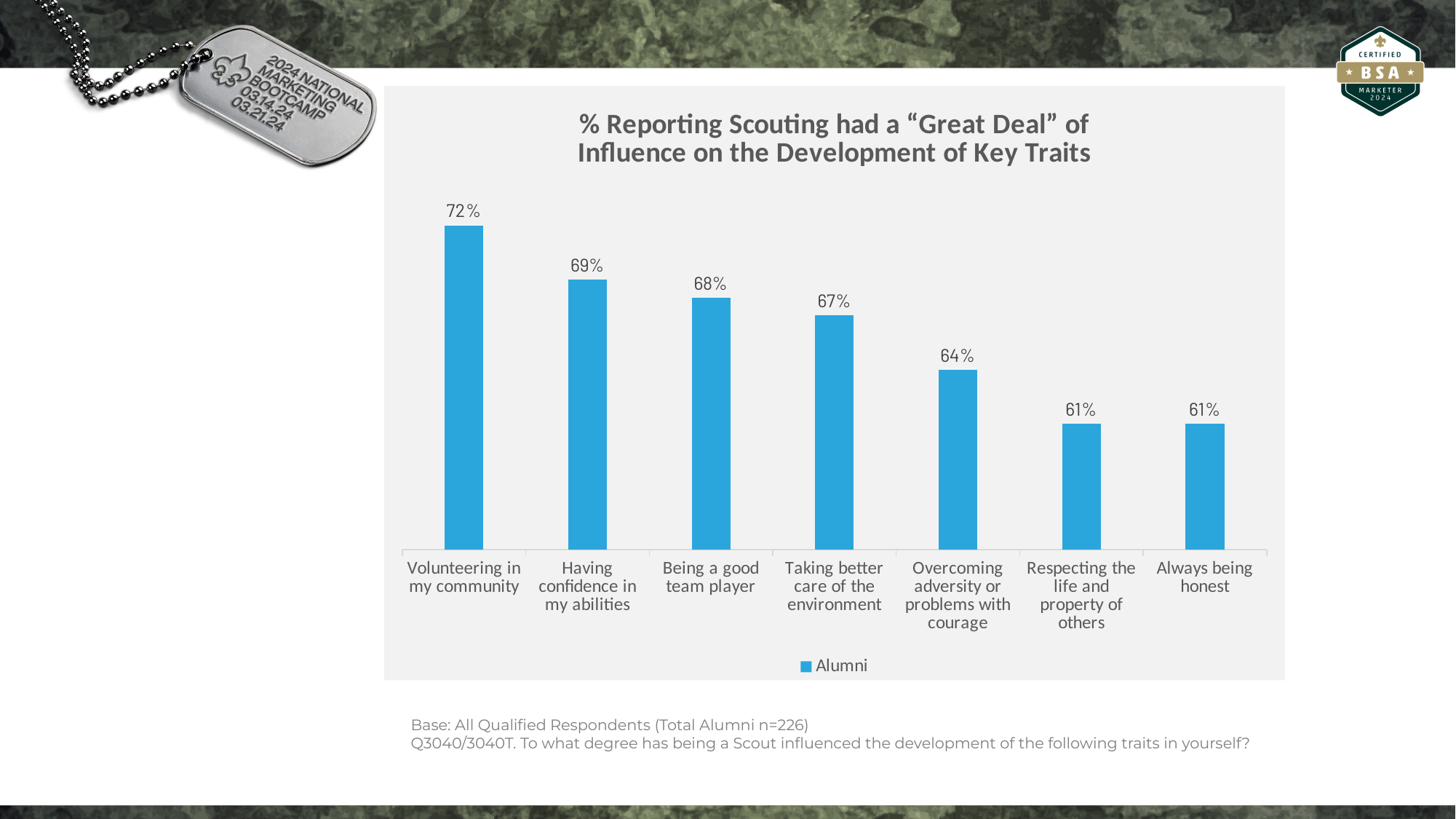

### Chart: % Reporting Scouting had a “Great Deal” of
Influence on the Development of Key Traits

| Category | Alumni |
|---|---|
| Volunteering in my community | 0.72 |
| Having confidence in my abilities | 0.69 |
| Being a good team player | 0.68 |
| Taking better care of the environment | 0.67 |
| Overcoming adversity or problems with courage | 0.64 |
| Respecting the life and property of others | 0.61 |
| Always being honest | 0.61 |
Base: All Qualified Respondents (Total Alumni n=226)
Q3040/3040T. To what degree has being a Scout influenced the development of the following traits in yourself?